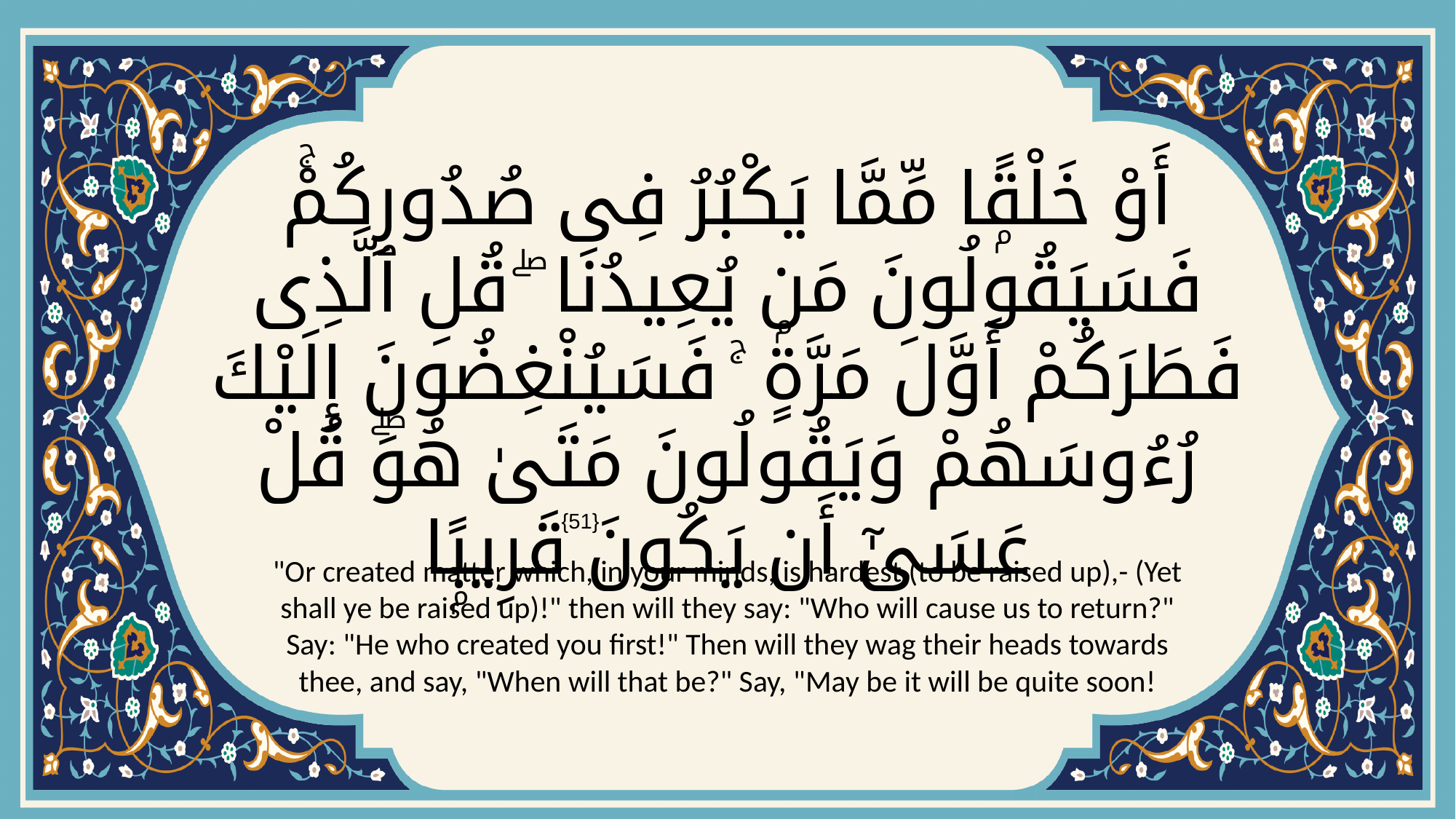

# أَوْ خَلْقًۭا مِّمَّا يَكْبُرُ فِى صُدُورِكُمْۚ فَسَيَقُولُونَ مَن يُعِيدُنَا ۖ قُلِ ٱلَّذِى فَطَرَكُمْ أَوَّلَ مَرَّةٍۢ ۚ فَسَيُنْغِضُونَ إِلَيْكَ رُءُوسَهُمْ وَيَقُولُونَ مَتَىٰ هُوَۖ قُلْ عَسَىٰٓ أَن يَكُونَ قَرِيبًۭا
{51}
"Or created matter which, in your minds, is hardest (to be raised up),- (Yet shall ye be raised up)!" then will they say: "Who will cause us to return?" Say: "He who created you first!" Then will they wag their heads towards thee, and say, "When will that be?" Say, "May be it will be quite soon!